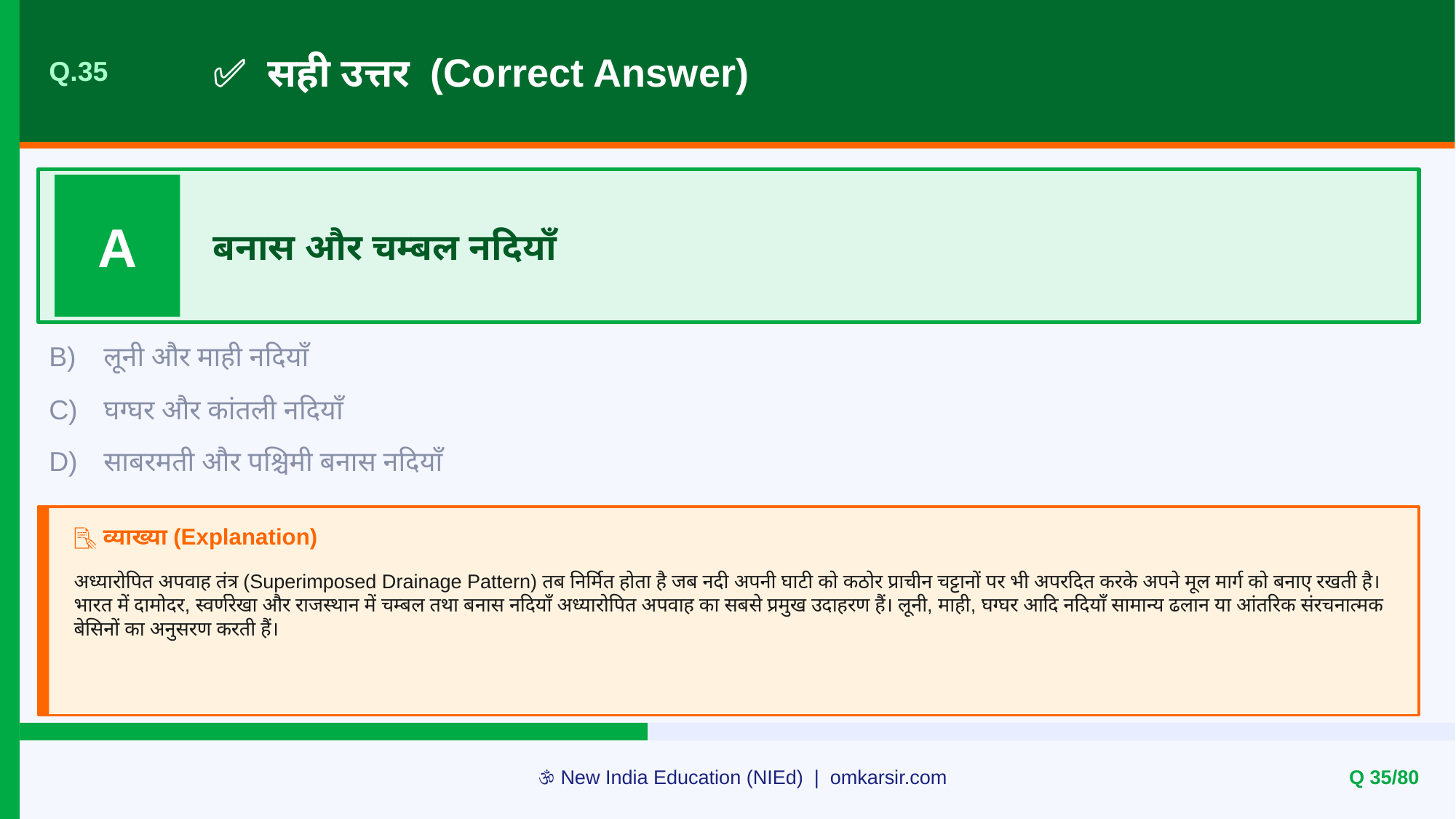

✅  सही उत्तर  (Correct Answer)
Q.35

A
बनास और चम्बल नदियाँ
B)
लूनी और माही नदियाँ
C)
घग्घर और कांतली नदियाँ
D)
साबरमती और पश्चिमी बनास नदियाँ

📝 व्याख्या (Explanation)
अध्यारोपित अपवाह तंत्र (Superimposed Drainage Pattern) तब निर्मित होता है जब नदी अपनी घाटी को कठोर प्राचीन चट्टानों पर भी अपरदित करके अपने मूल मार्ग को बनाए रखती है। भारत में दामोदर, स्वर्णरेखा और राजस्थान में चम्बल तथा बनास नदियाँ अध्यारोपित अपवाह का सबसे प्रमुख उदाहरण हैं। लूनी, माही, घग्घर आदि नदियाँ सामान्य ढलान या आंतरिक संरचनात्मक बेसिनों का अनुसरण करती हैं।

🕉️ New India Education (NIEd)  |  omkarsir.com
Q 35/80